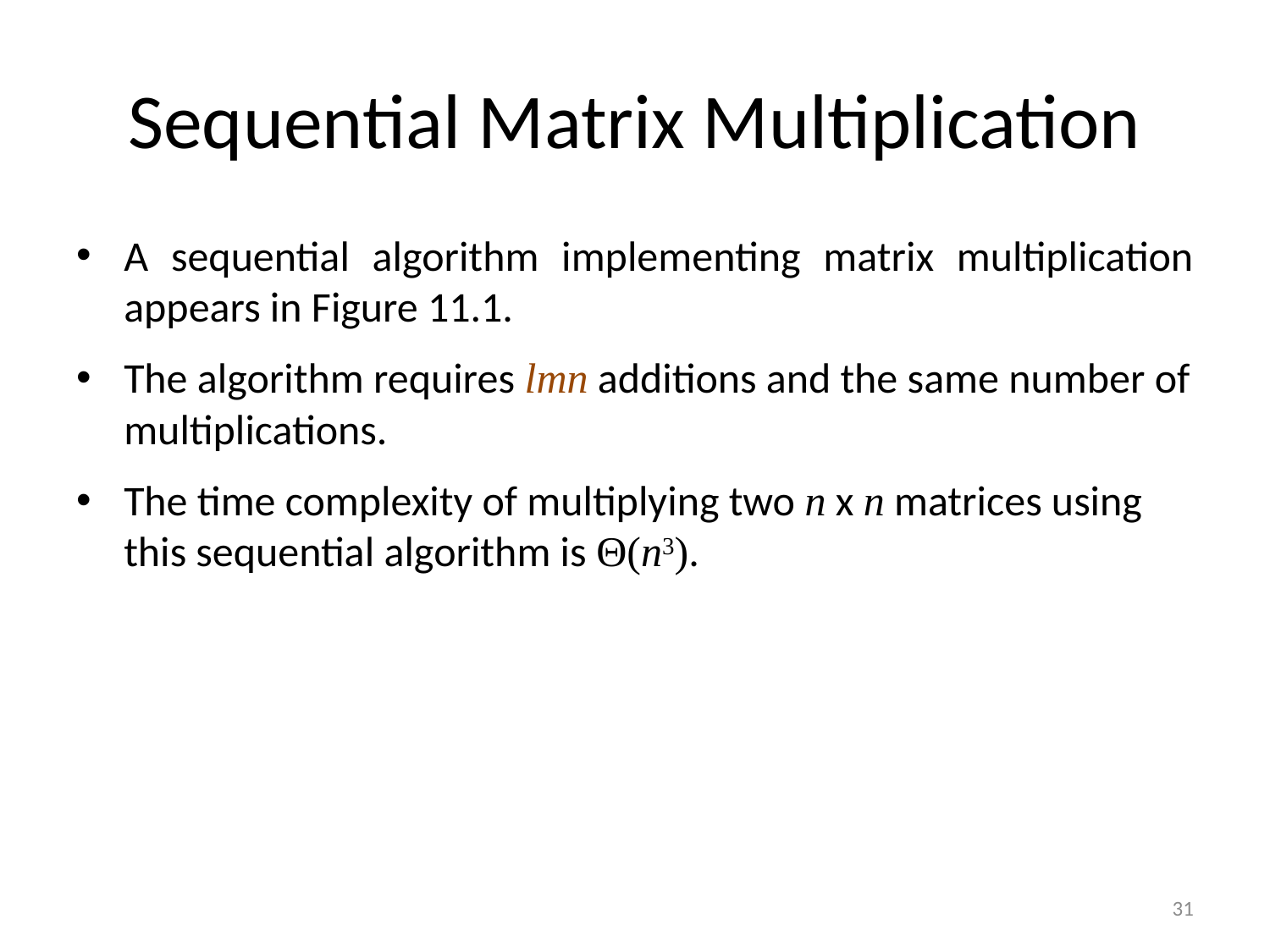

# Sequential Matrix Multiplication
A sequential algorithm implementing matrix multiplication appears in Figure 11.1.
The algorithm requires lmn additions and the same number of multiplications.
The time complexity of multiplying two n x n matrices using this sequential algorithm is Θ(n3).
31